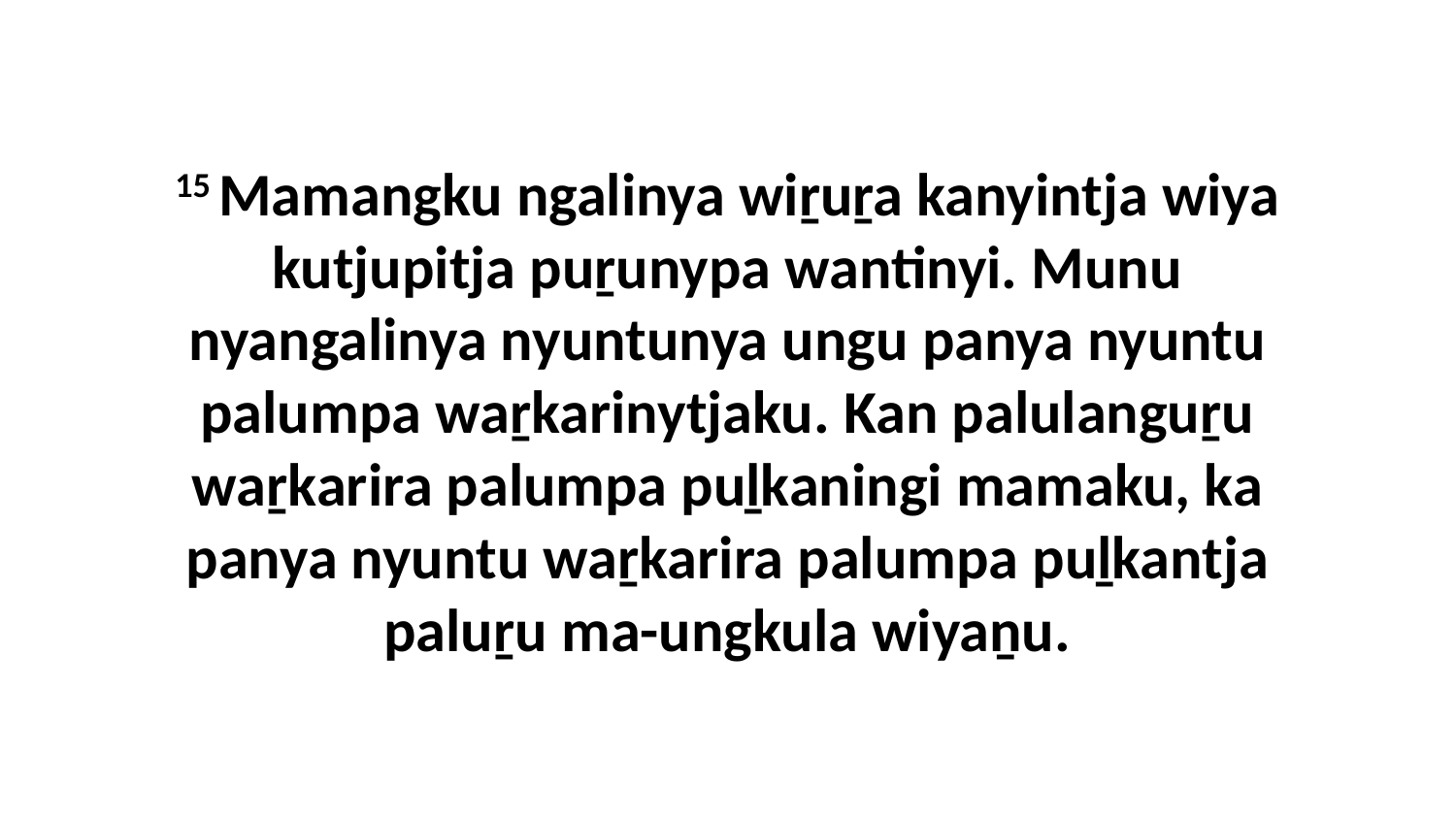

15 Mamangku ngalinya wiṟuṟa kanyintja wiya kutjupitja puṟunypa wantinyi. Munu nyangalinya nyuntunya ungu panya nyuntu palumpa waṟkarinytjaku. Kan palulanguṟu waṟkarira palumpa puḻkaningi mamaku, ka panya nyuntu waṟkarira palumpa puḻkantja paluṟu ma-ungkula wiyaṉu.